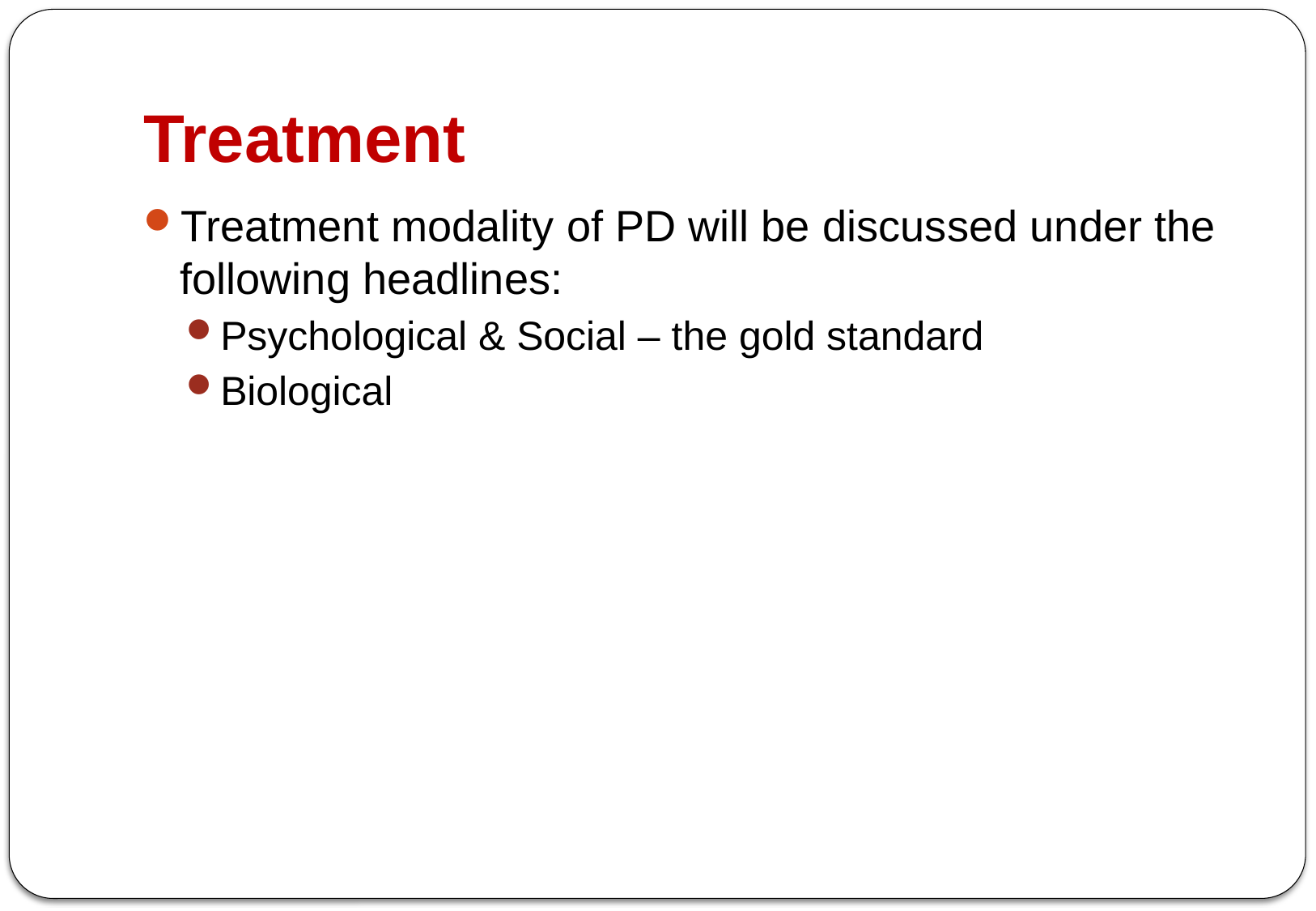

# Treatment
Treatment modality of PD will be discussed under the following headlines:
Psychological & Social – the gold standard
Biological